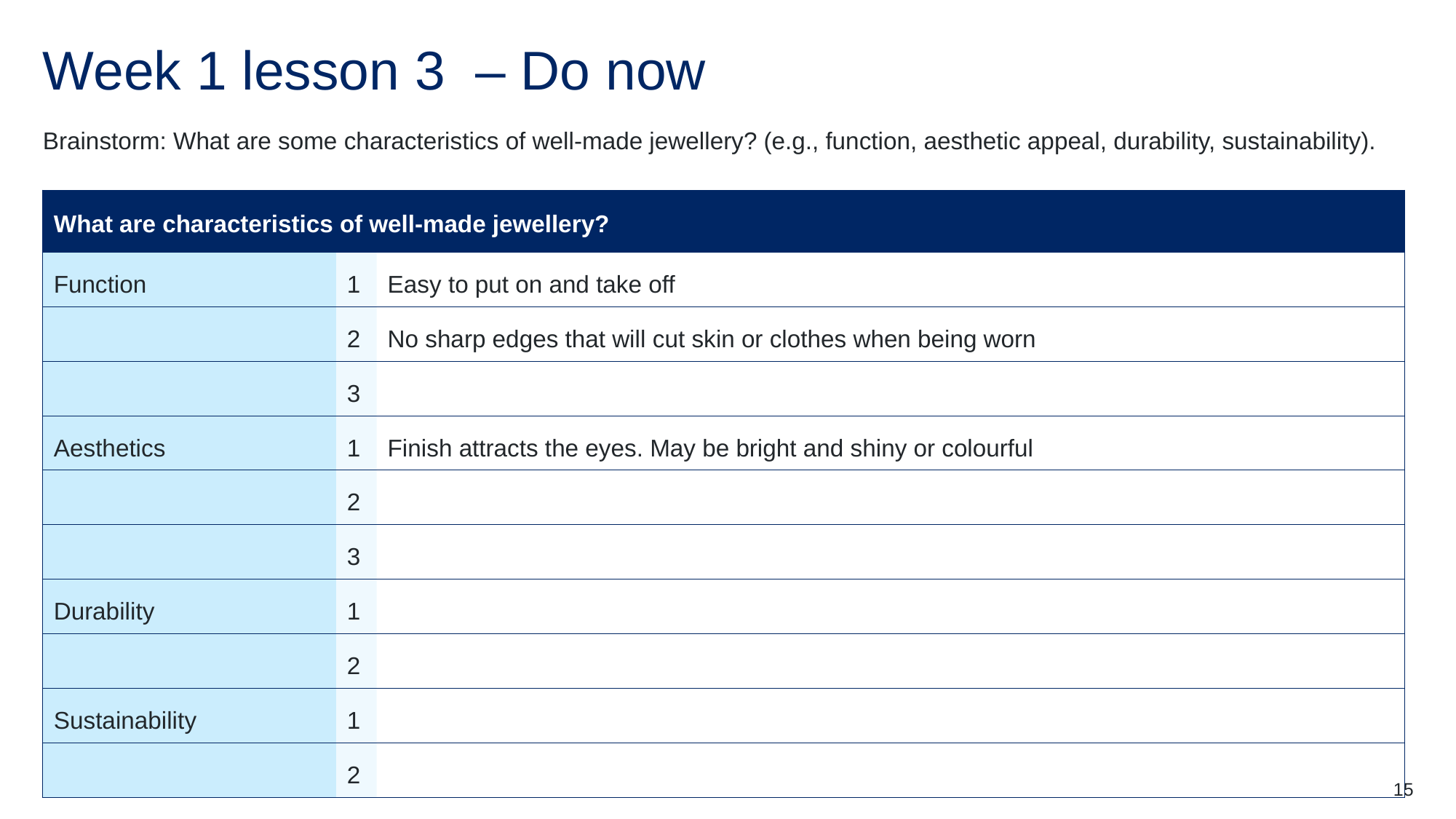

# Week 1 lesson 3  – Do now
Brainstorm: What are some characteristics of well-made jewellery? (e.g., function, aesthetic appeal, durability, sustainability).
| What are characteristics of well-made jewellery? |  |  |
| --- | --- | --- |
| Function | 1 | Easy to put on and take off |
|  | 2 | No sharp edges that will cut skin or clothes when being worn |
|  | 3 |  |
| Aesthetics | 1 | Finish attracts the eyes. May be bright and shiny or colourful |
|  | 2 |  |
|  | 3 |  |
| Durability | 1 |  |
|  | 2 |  |
| Sustainability | 1 |  |
|  | 2 |  |
15